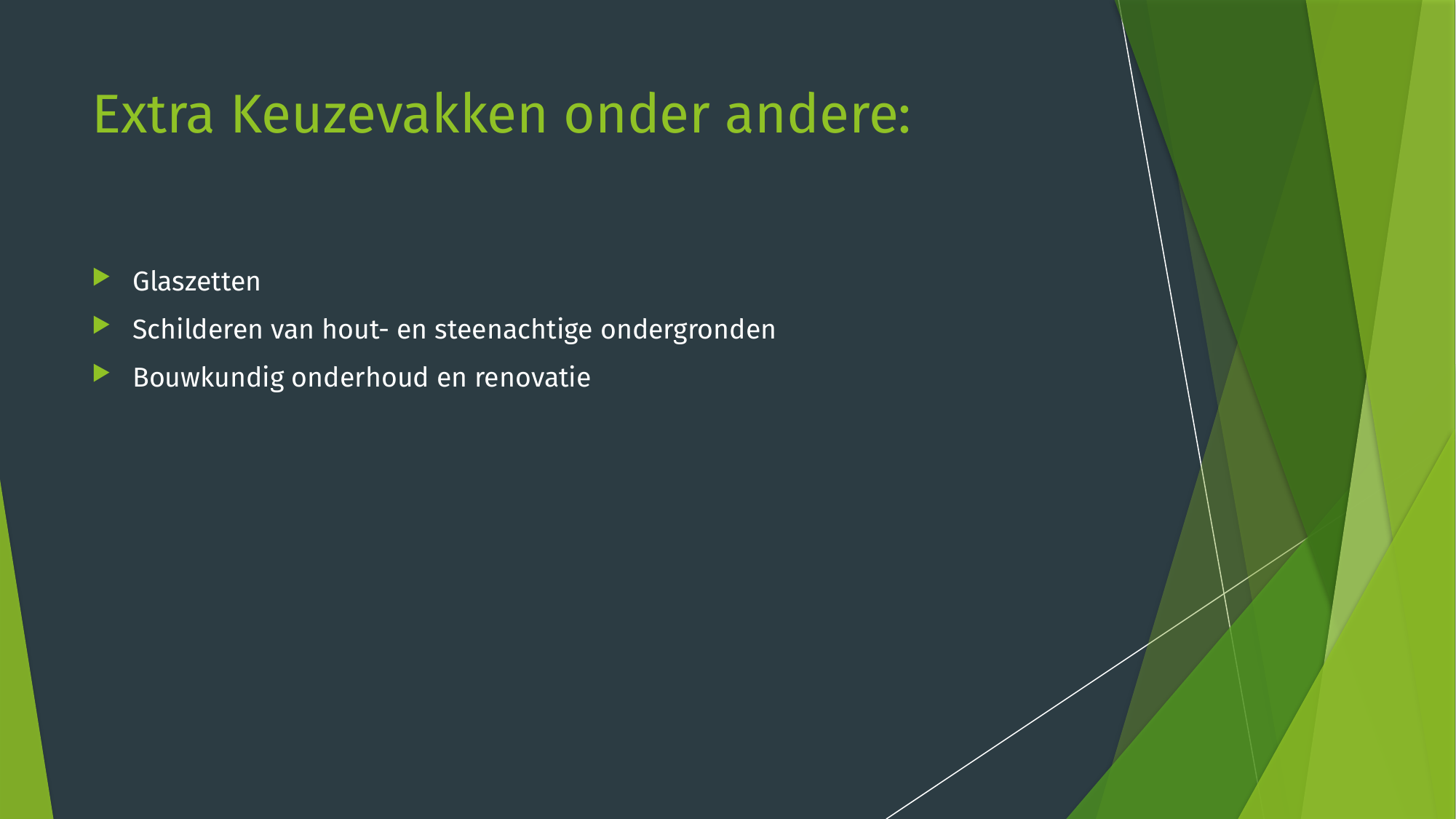

# Extra Keuzevakken onder andere:
Glaszetten
Schilderen van hout- en steenachtige ondergronden
Bouwkundig onderhoud en renovatie